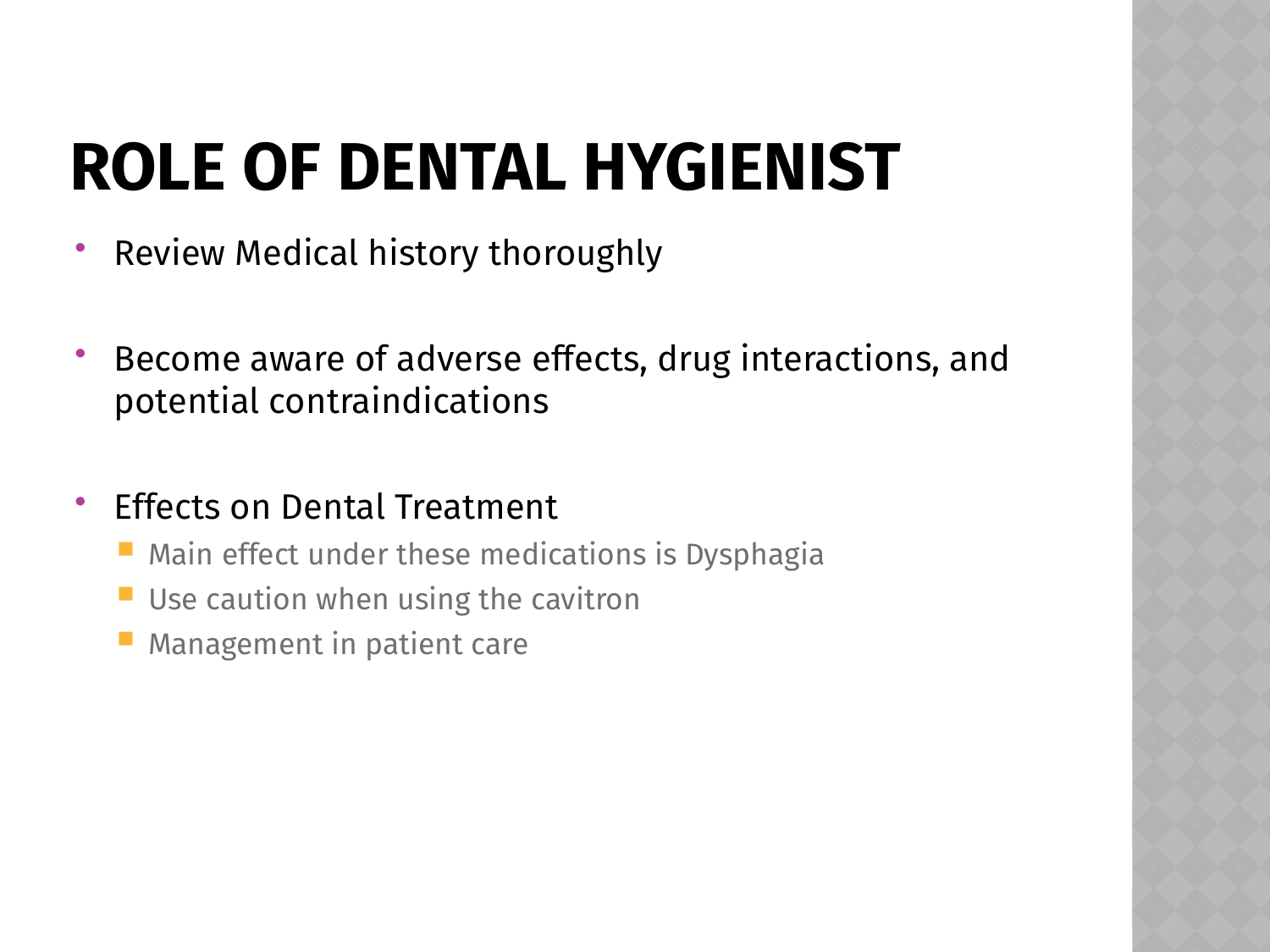

# Role of dental Hygienist
Review Medical history thoroughly

Become aware of adverse effects, drug interactions, and potential contraindications

Effects on Dental Treatment
Main effect under these medications is Dysphagia
Use caution when using the cavitron
Management in patient care